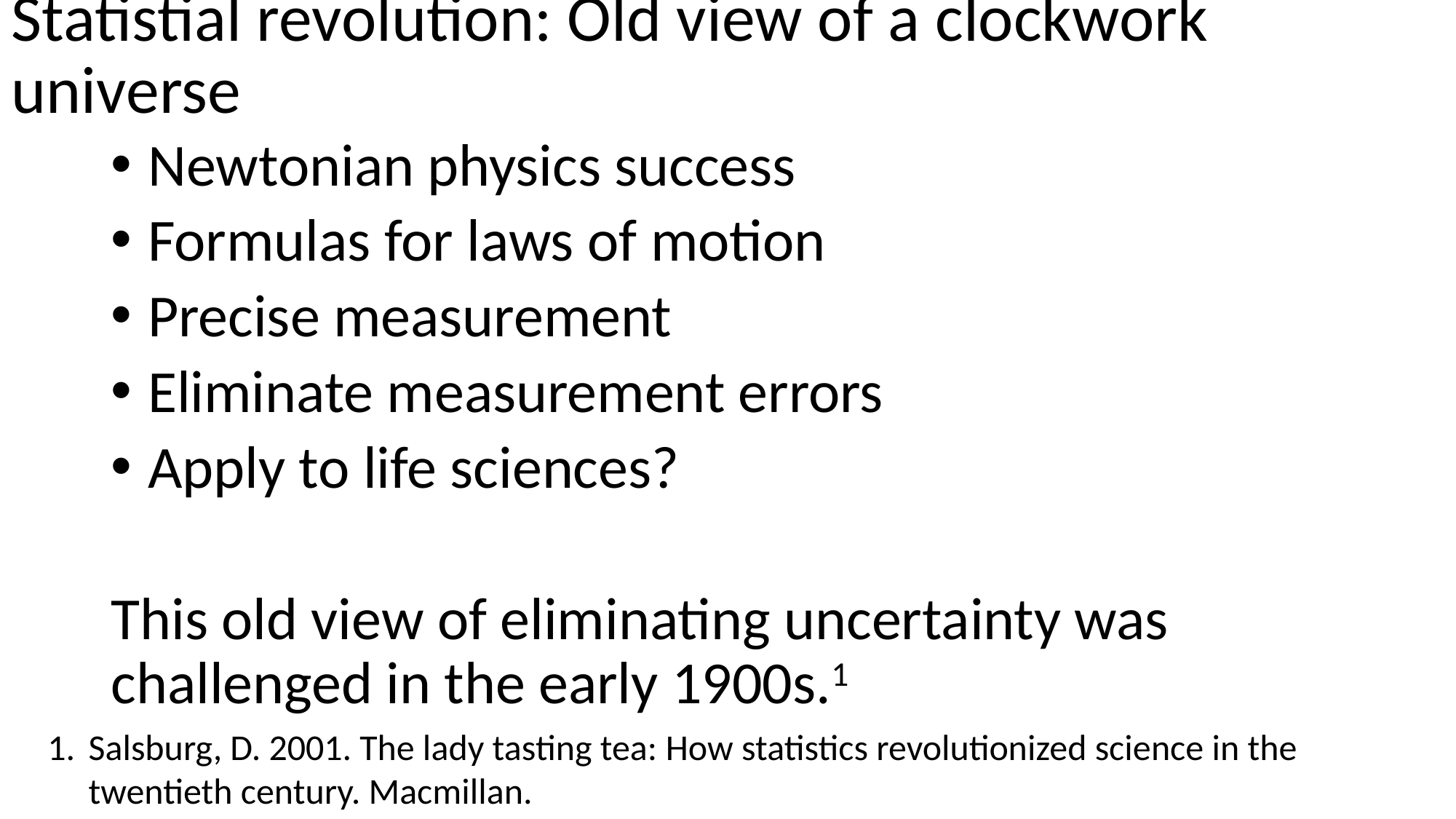

# Statistial revolution: Old view of a clockwork universe
 Newtonian physics success
 Formulas for laws of motion
 Precise measurement
 Eliminate measurement errors
 Apply to life sciences?

This old view of eliminating uncertainty was challenged in the early 1900s.1
Salsburg, D. 2001. The lady tasting tea: How statistics revolutionized science in the twentieth century. Macmillan.